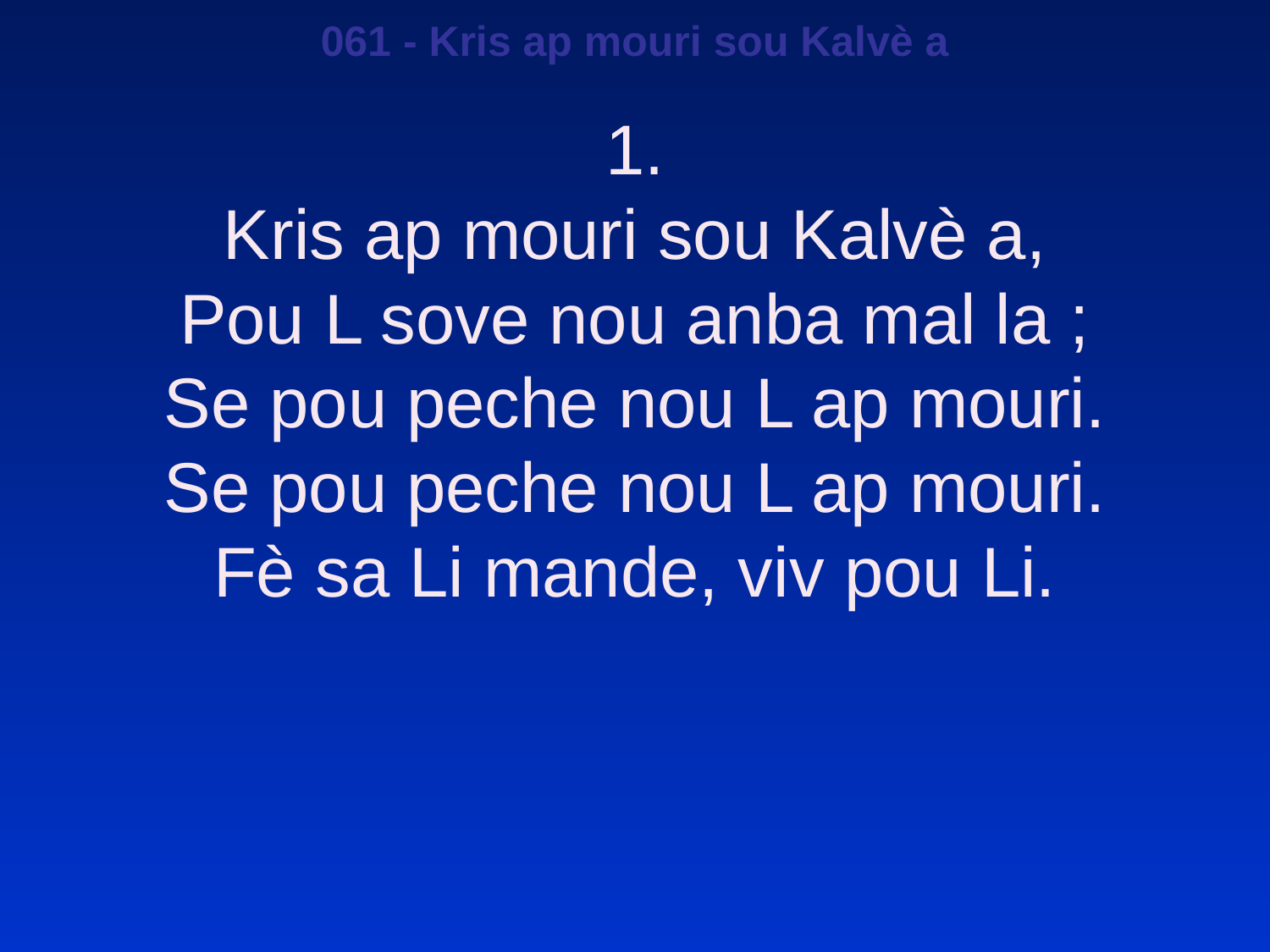

061 - Kris ap mouri sou Kalvè a
1.
Kris ap mouri sou Kalvè a,
Pou L sove nou anba mal la ;
Se pou peche nou L ap mouri.
Se pou peche nou L ap mouri.
Fè sa Li mande, viv pou Li.